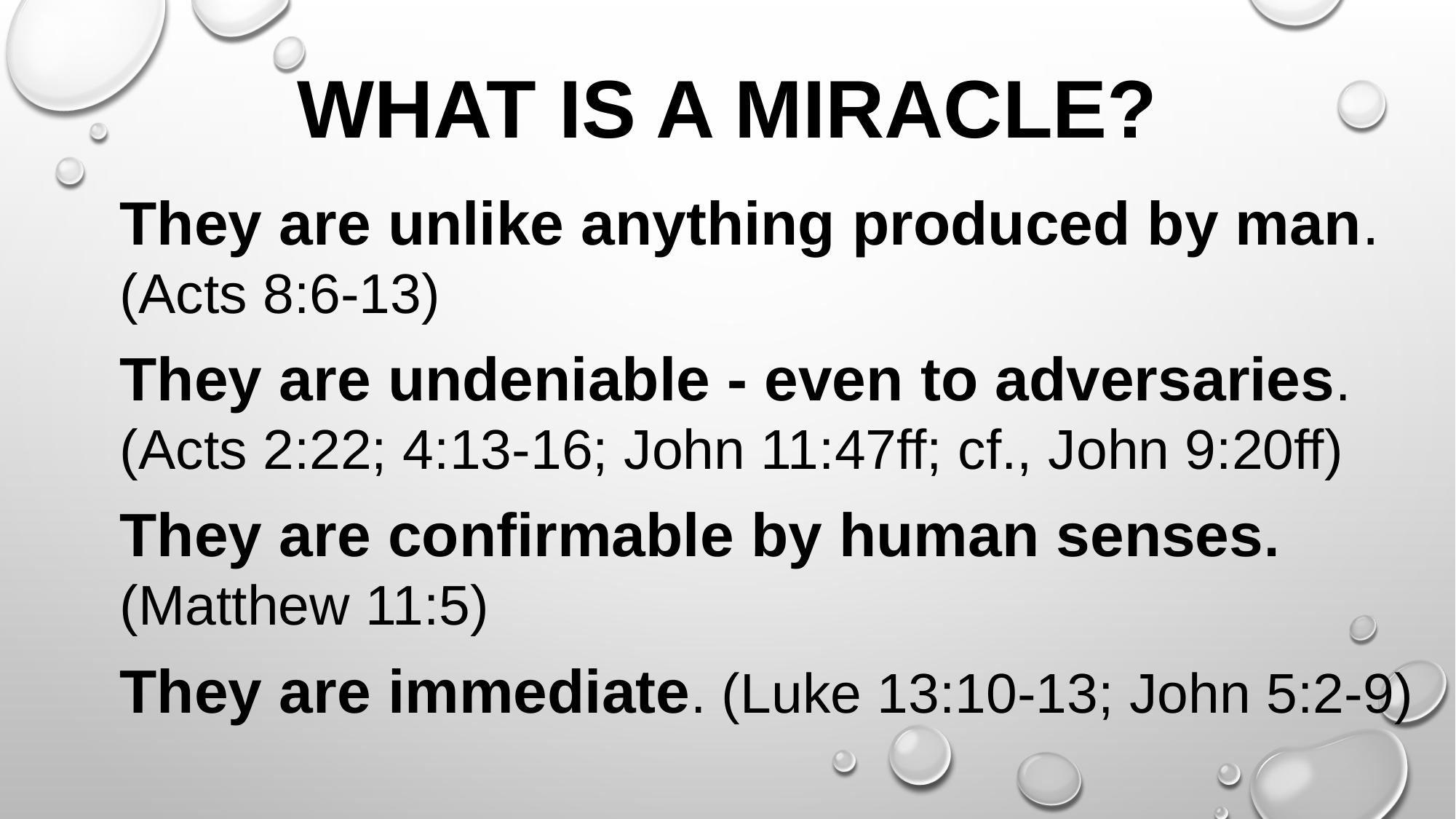

# What Is a miracle?
They are unlike anything produced by man.
(Acts 8:6-13)
They are undeniable - even to adversaries.
(Acts 2:22; 4:13-16; John 11:47ff; cf., John 9:20ff)
They are confirmable by human senses. (Matthew 11:5)
They are immediate. (Luke 13:10-13; John 5:2-9)